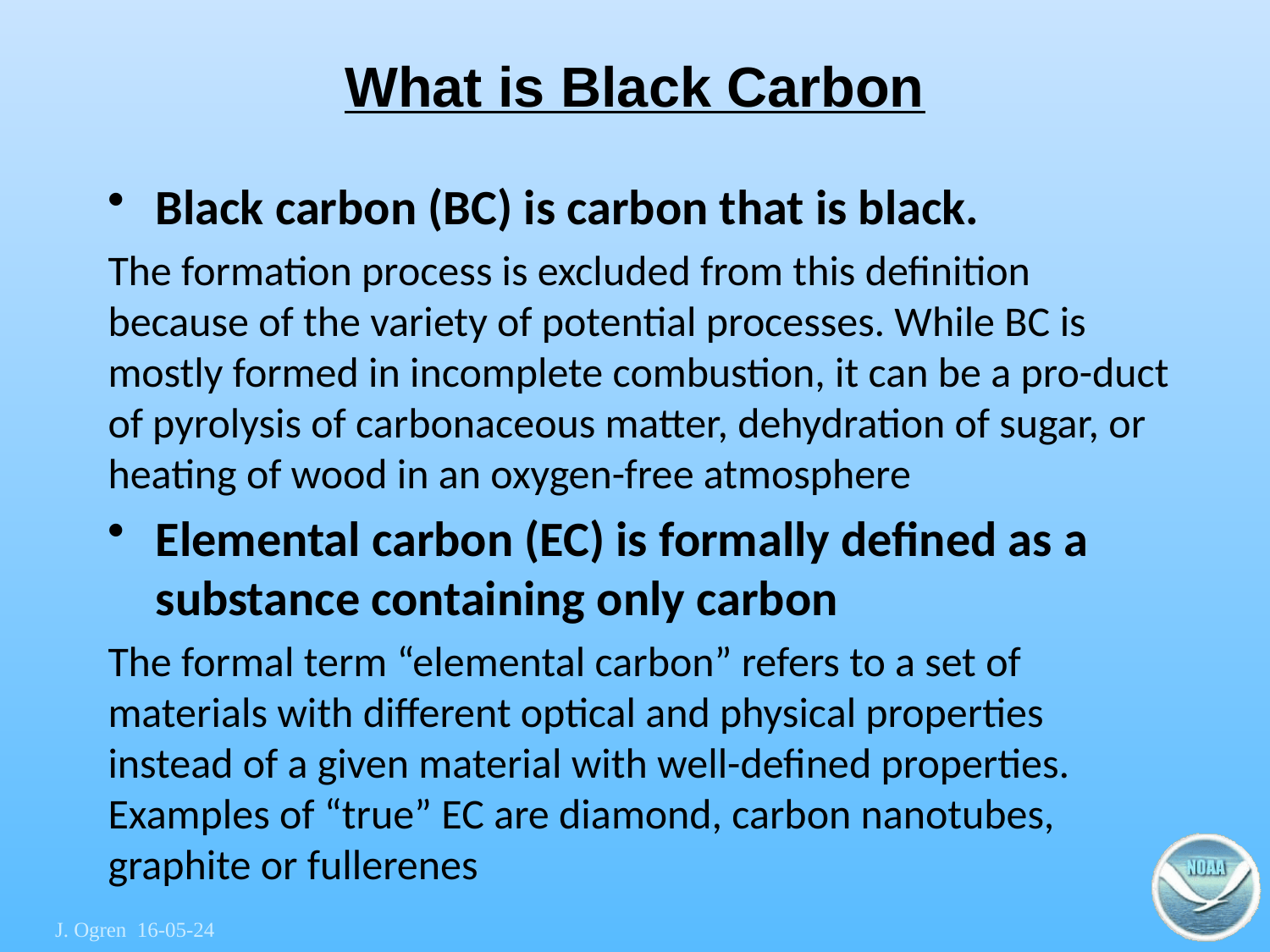

# What is Black Carbon
Black carbon (BC) is carbon that is black.
The formation process is excluded from this definition because of the variety of potential processes. While BC is mostly formed in incomplete combustion, it can be a pro-duct of pyrolysis of carbonaceous matter, dehydration of sugar, or heating of wood in an oxygen-free atmosphere
Elemental carbon (EC) is formally defined as a substance containing only carbon
The formal term “elemental carbon” refers to a set of materials with different optical and physical properties instead of a given material with well-defined properties. Examples of “true” EC are diamond, carbon nanotubes, graphite or fullerenes
J. Ogren  16-05-24